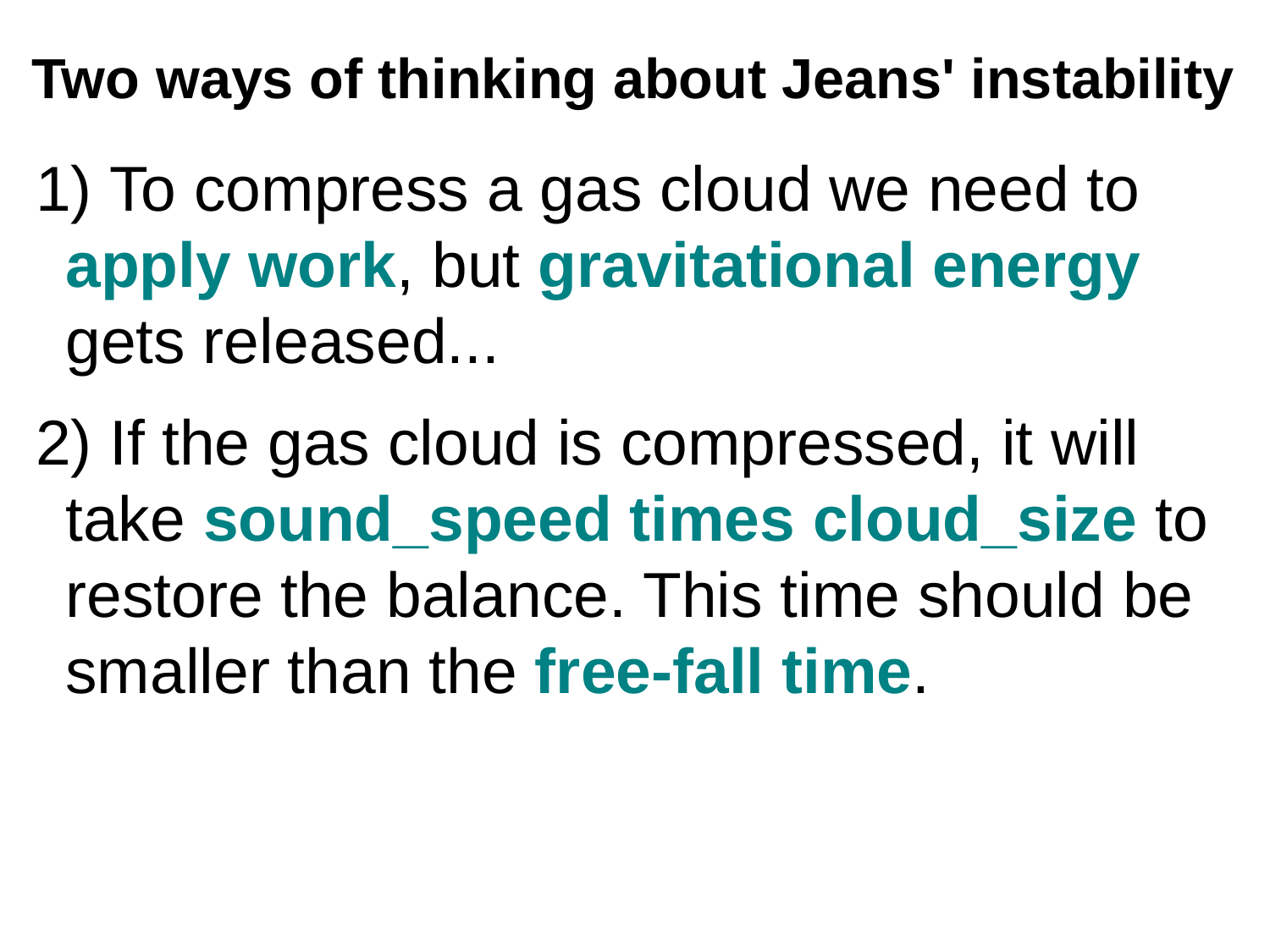

Two ways of thinking about Jeans' instability
 To compress a gas cloud we need to apply work, but gravitational energy gets released...
 If the gas cloud is compressed, it will take sound_speed times cloud_size to restore the balance. This time should be smaller than the free-fall time.